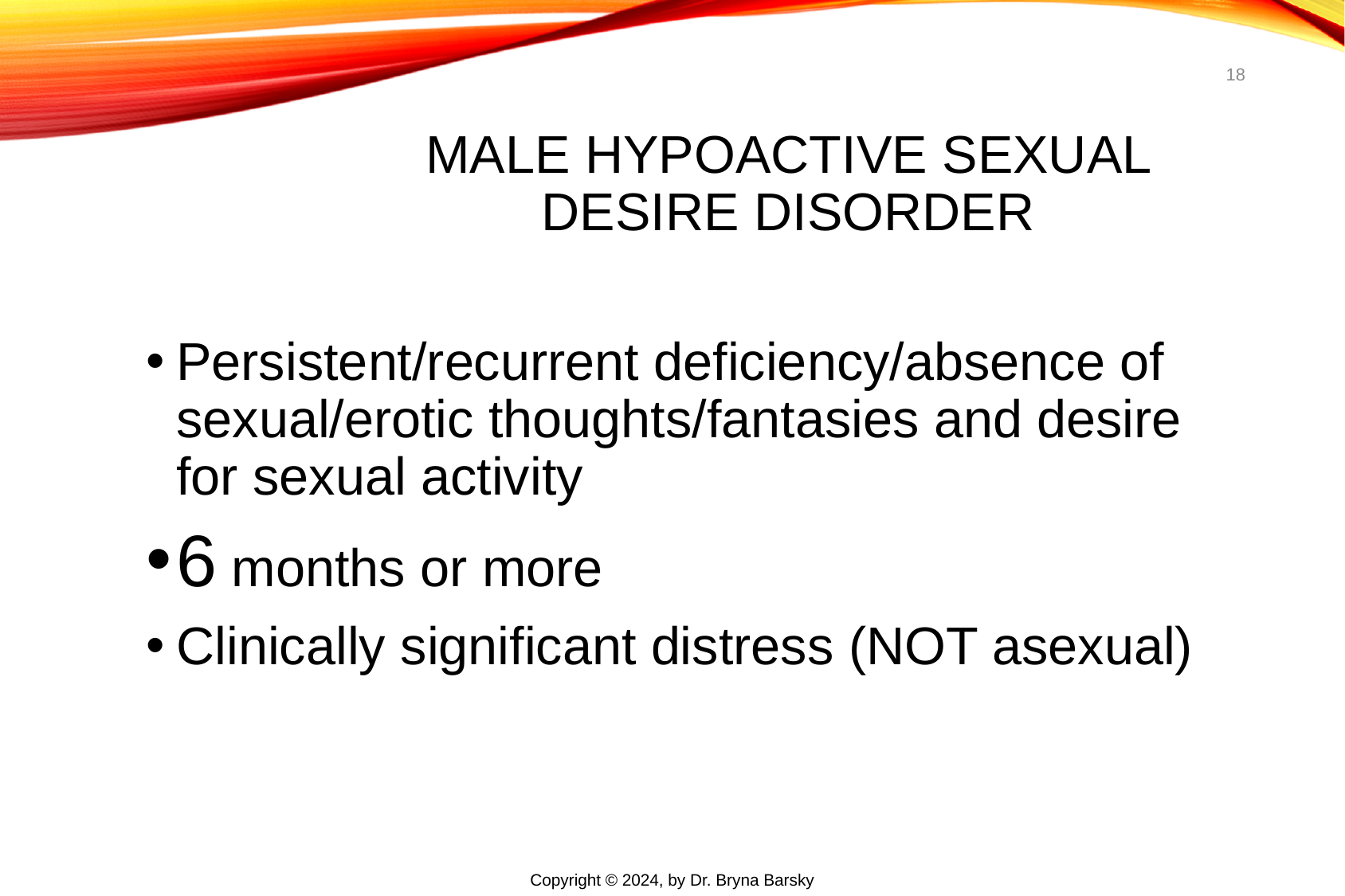

18
# Male Hypoactive Sexual Desire Disorder
Persistent/recurrent deficiency/absence of sexual/erotic thoughts/fantasies and desire for sexual activity
6 months or more
Clinically significant distress (NOT asexual)

Copyright © 2024, by Dr. Bryna Barsky